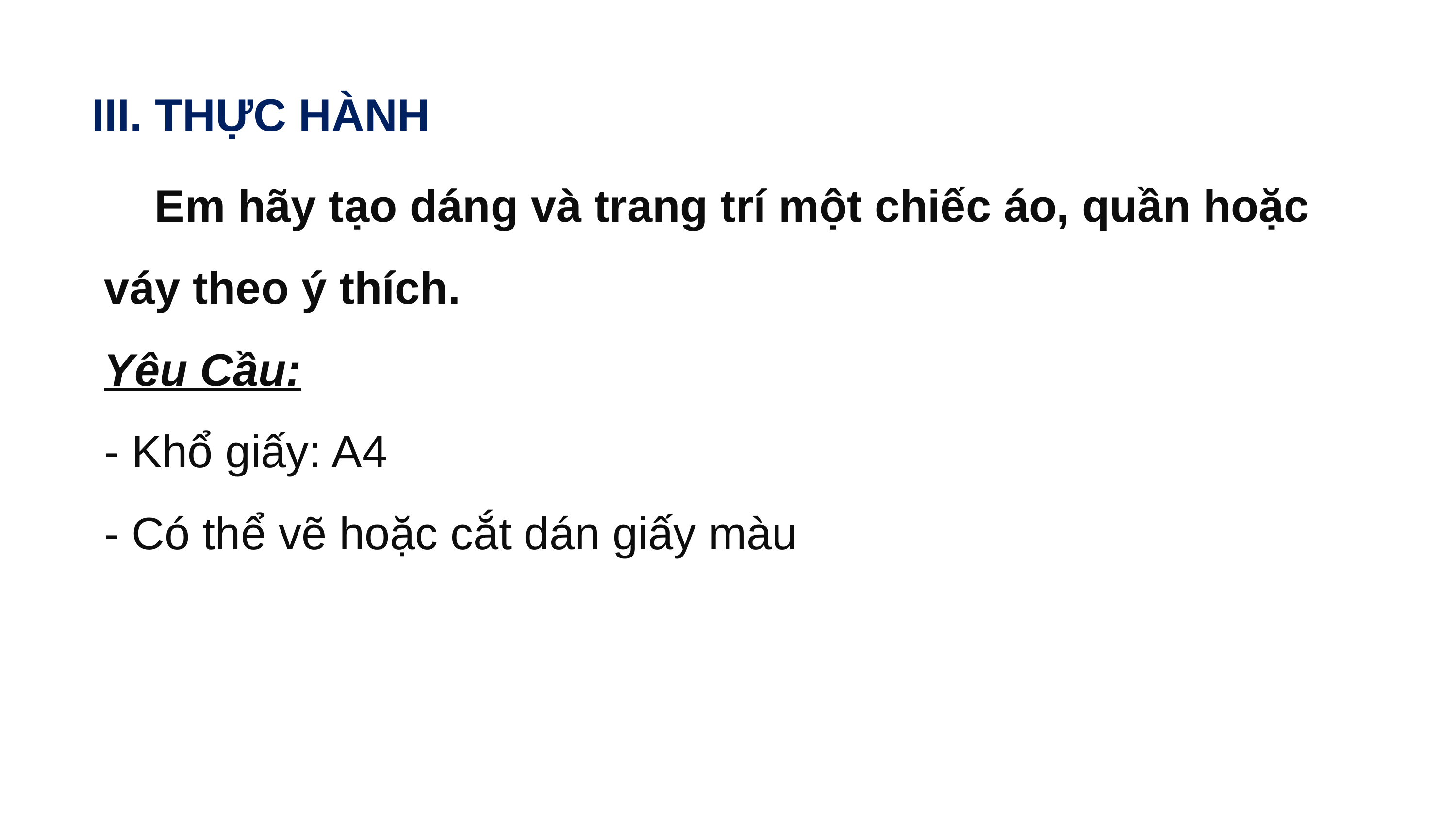

III. THỰC HÀNH
    Em hãy tạo dáng và trang trí một chiếc áo, quần hoặc váy theo ý thích.
Yêu Cầu:
- Khổ giấy: A4
- Có thể vẽ hoặc cắt dán giấy màu